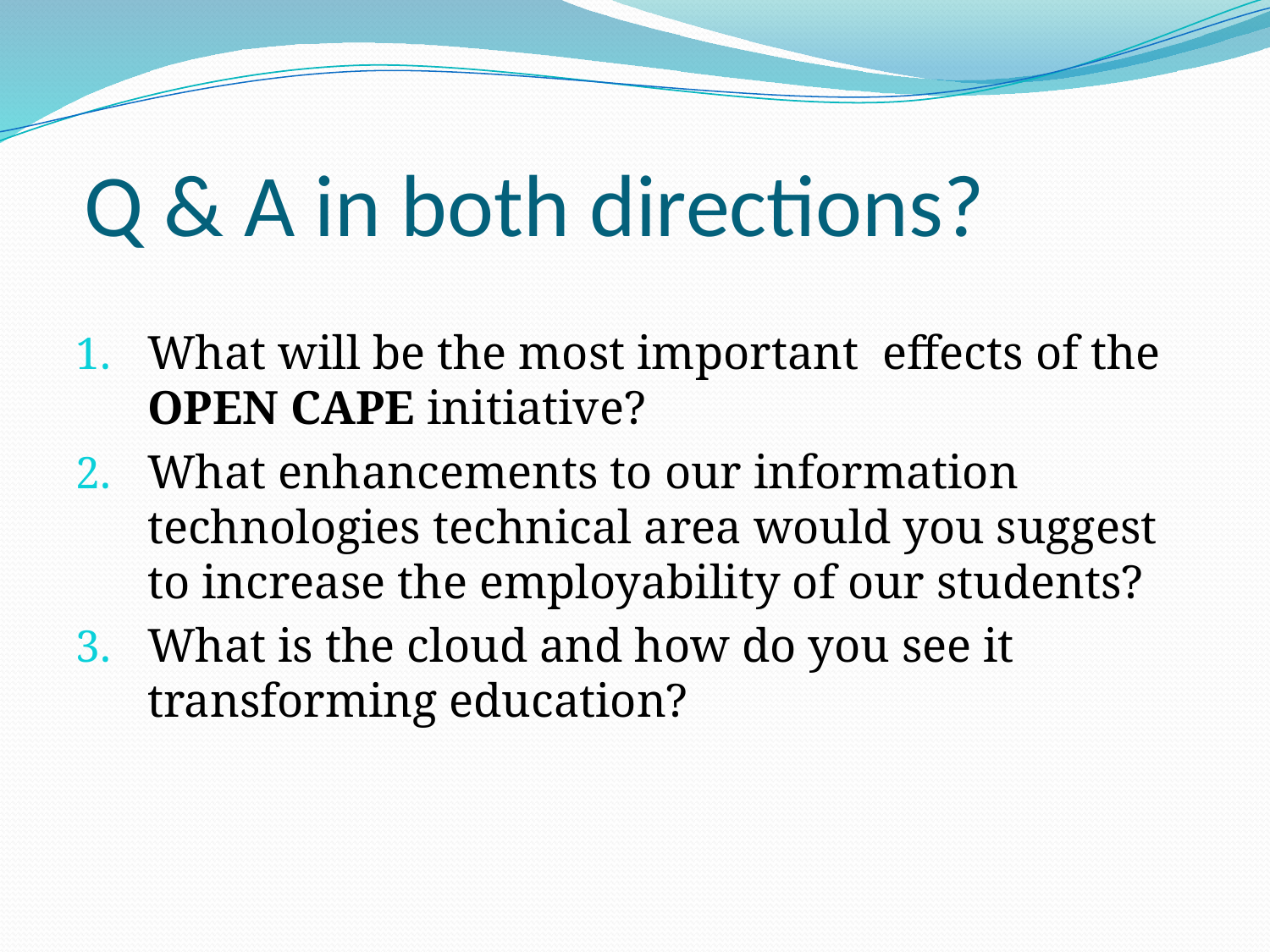

# Q & A in both directions?
What will be the most important  effects of the OPEN CAPE initiative?
What enhancements to our information technologies technical area would you suggest to increase the employability of our students?
What is the cloud and how do you see it transforming education?